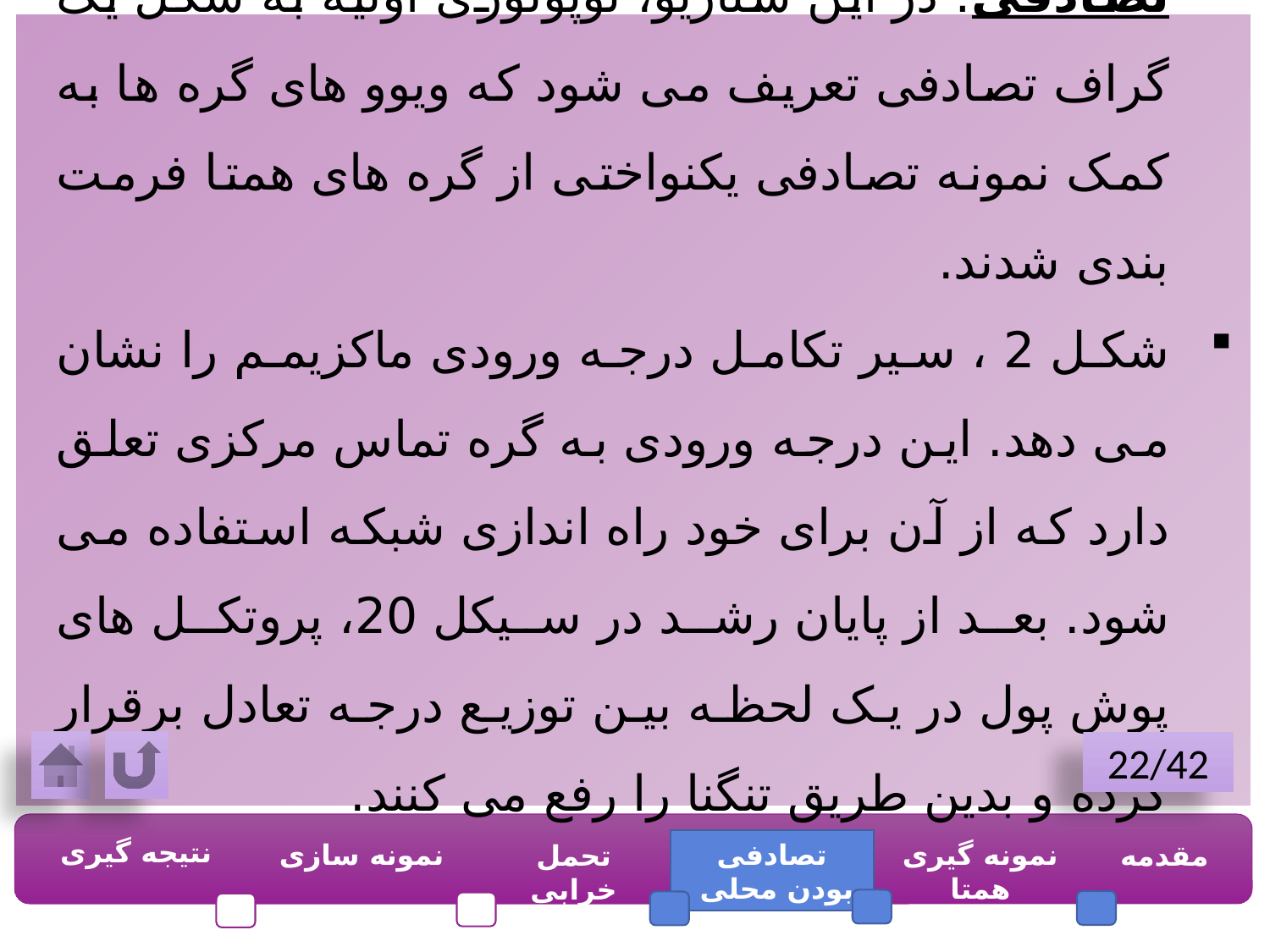

تصادفی: در این سناریو، توپولوژی اولیه به شکل یک گراف تصادفی تعریف می شود که ویوو های گره ها به کمک نمونه تصادفی یکنواختی از گره های همتا فرمت بندی شدند.
شکل 2 ، سیر تکامل درجه ورودی ماکزیمم را نشان می دهد. این درجه ورودی به گره تماس مرکزی تعلق دارد که از آن برای خود راه اندازی شبکه استفاده می شود. بعد از پایان رشد در سیکل 20، پروتکل های پوش پول در یک لحظه بین توزیع درجه تعادل برقرار کرده و بدین طریق تنگنا را رفع می کنند.

22/42

نتیجه گیری
نمونه سازی
تصادفی بودن محلی
نمونه گیری همتا
مقدمه
تحمل خرابی